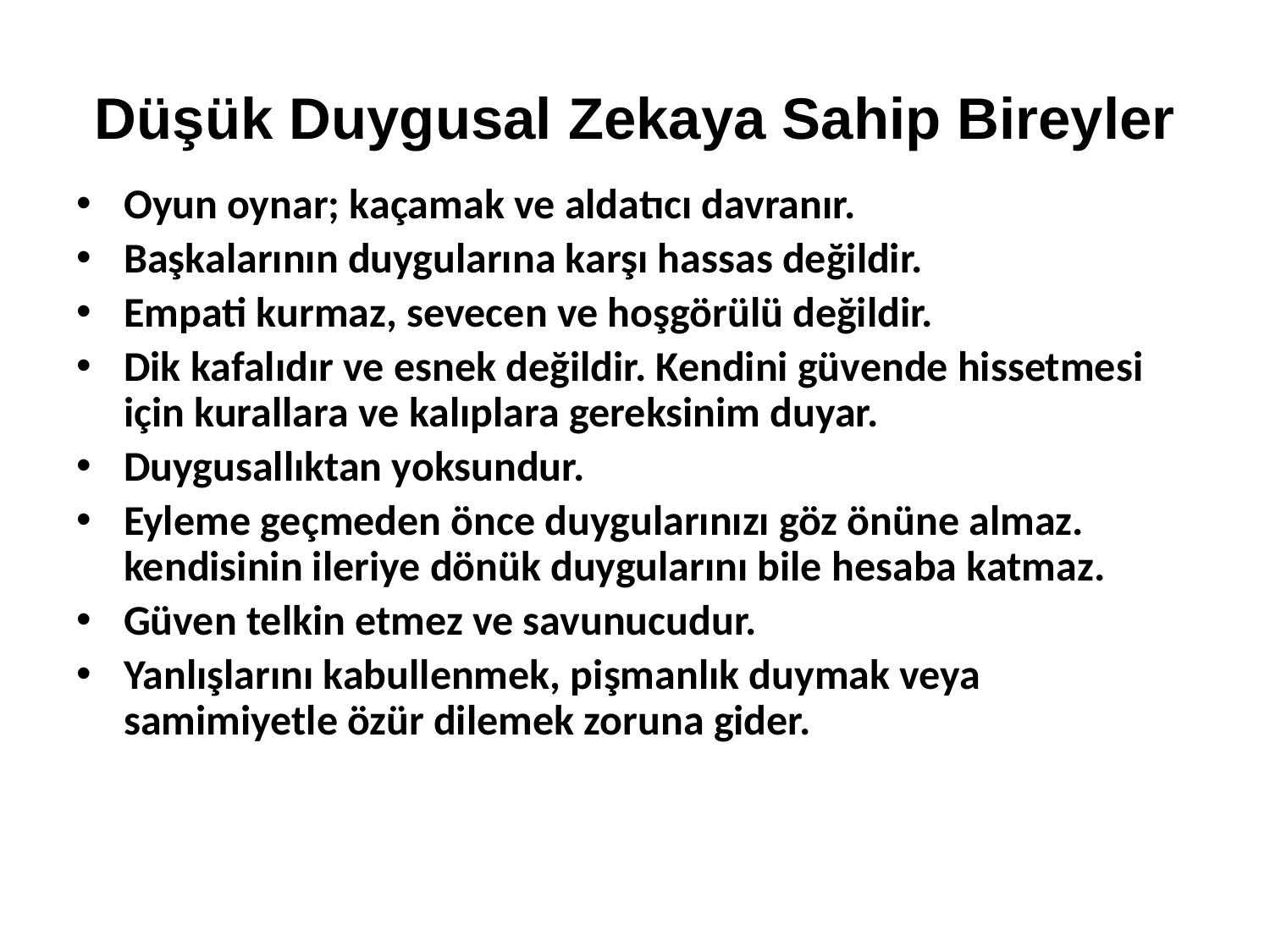

# Düşük Duygusal Zekaya Sahip Bireyler
Oyun oynar; kaçamak ve aldatıcı davranır.
Başkalarının duygularına karşı hassas değildir.
Empati kurmaz, sevecen ve hoşgörülü değildir.
Dik kafalıdır ve esnek değildir. Kendini güvende hissetmesi için kurallara ve kalıplara gereksinim duyar.
Duygusallıktan yoksundur.
Eyleme geçmeden önce duygularınızı göz önüne almaz. kendisinin ileriye dönük duygularını bile hesaba katmaz.
Güven telkin etmez ve savunucudur.
Yanlışlarını kabullenmek, pişmanlık duymak veya samimiyetle özür dilemek zoruna gider.